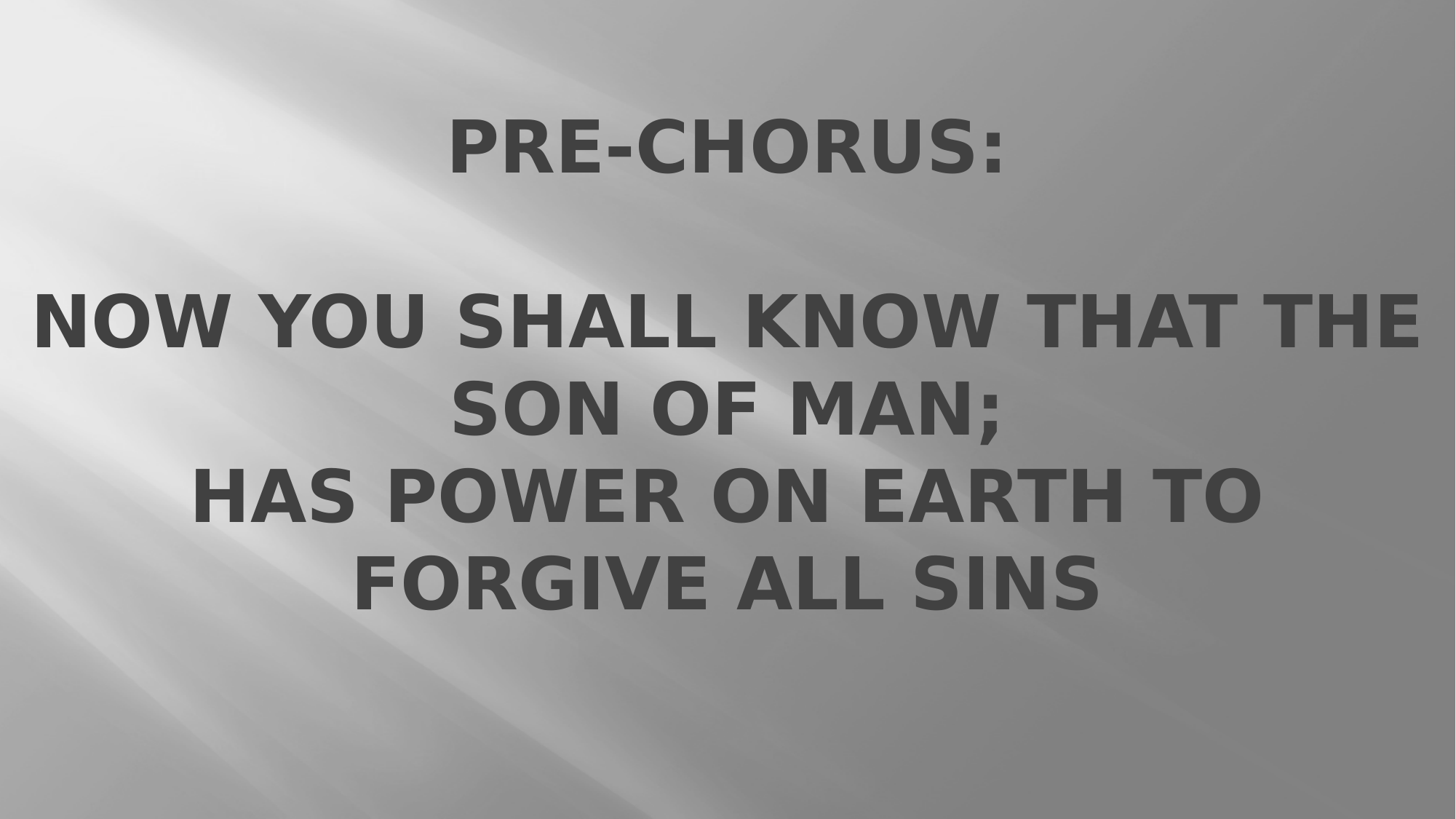

# Pre-Chorus: Now you shall know that the Son of man; Has power on earth to forgive all sins